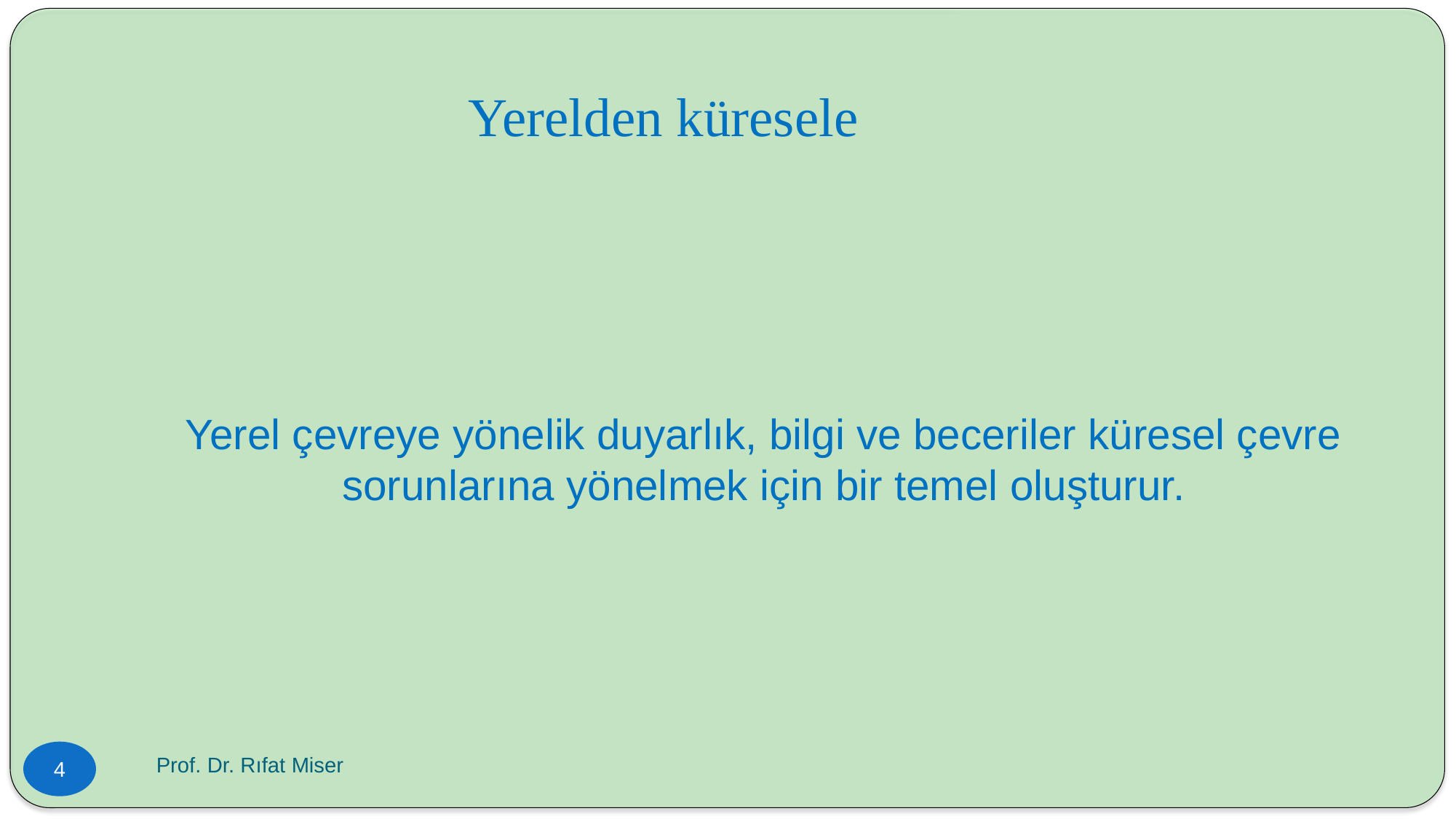

#
Yerelden küresele
Yerel çevreye yönelik duyarlık, bilgi ve beceriler küresel çevre sorunlarına yönelmek için bir temel oluşturur.
Prof. Dr. Rıfat Miser
4